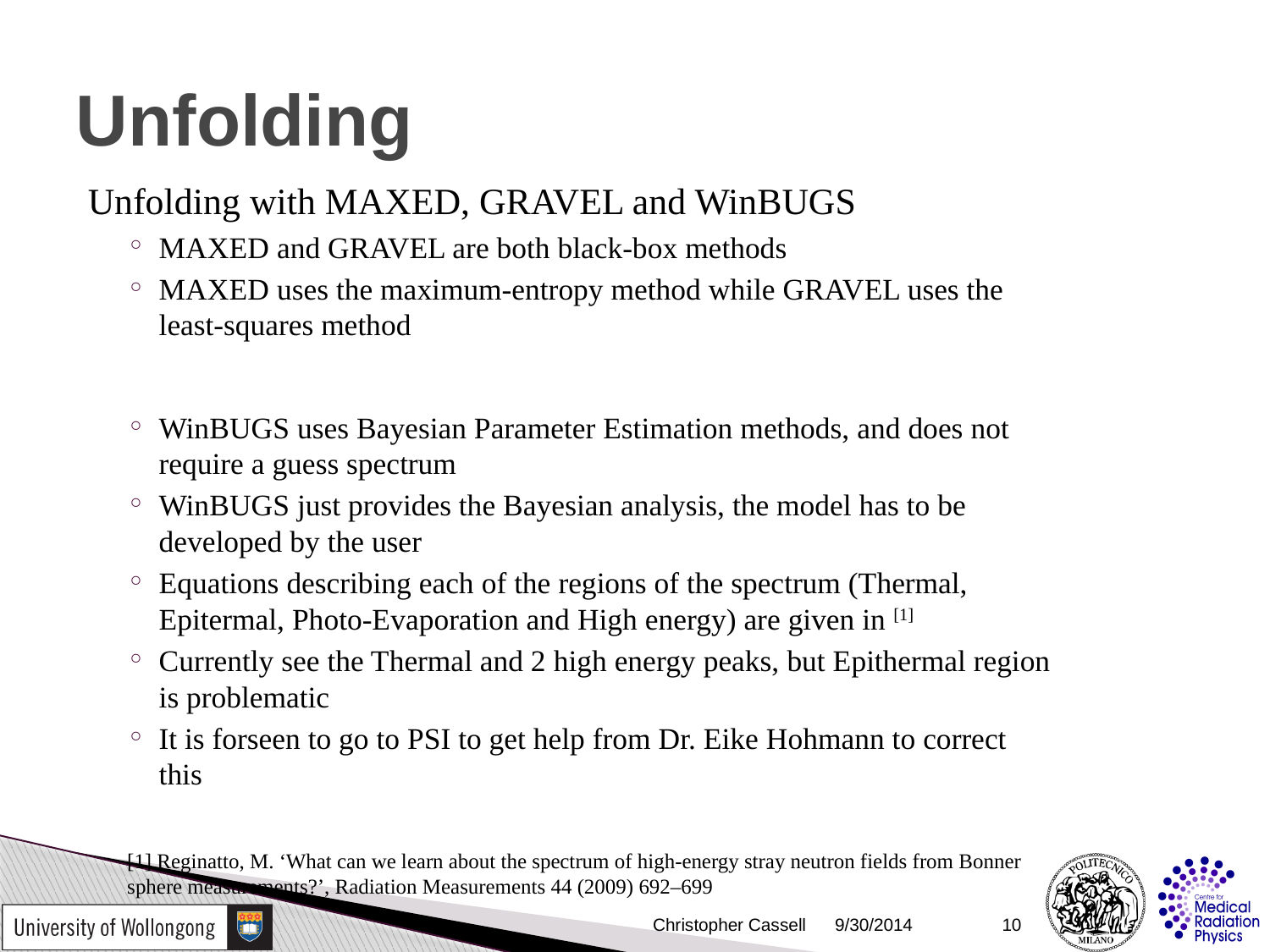

# Unfolding
Unfolding with MAXED, GRAVEL and WinBUGS
MAXED and GRAVEL are both black-box methods
MAXED uses the maximum-entropy method while GRAVEL uses the least-squares method

WinBUGS uses Bayesian Parameter Estimation methods, and does not require a guess spectrum
WinBUGS just provides the Bayesian analysis, the model has to be developed by the user
Equations describing each of the regions of the spectrum (Thermal, Epitermal, Photo-Evaporation and High energy) are given in [1]
Currently see the Thermal and 2 high energy peaks, but Epithermal region is problematic
It is forseen to go to PSI to get help from Dr. Eike Hohmann to correct this

[1] Reginatto, M. ‘What can we learn about the spectrum of high-energy stray neutron fields from Bonner sphere measurements?’, Radiation Measurements 44 (2009) 692–699
Christopher Cassell
9/30/2014
10